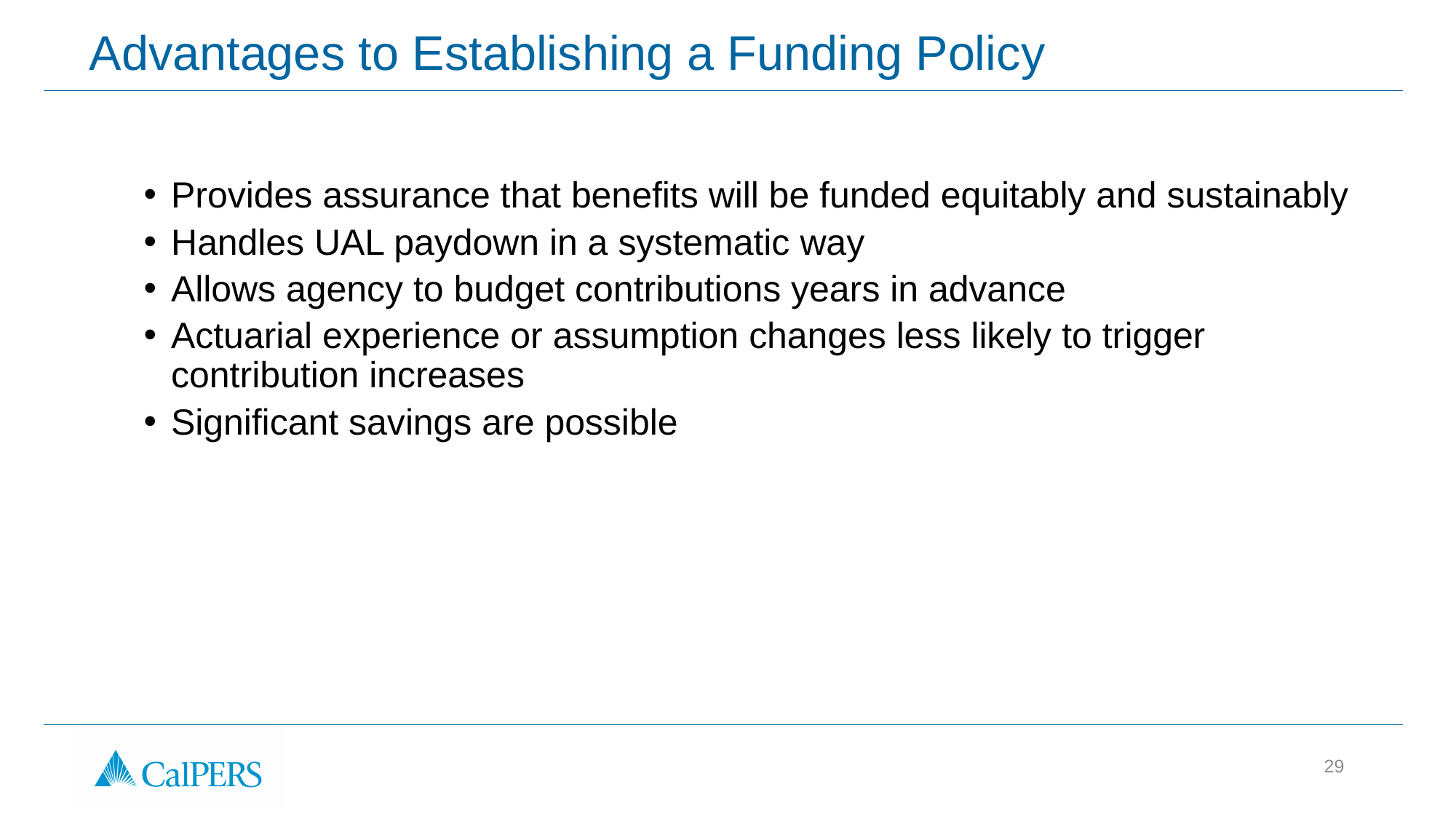

29
# Advantages to Establishing a Funding Policy
Provides assurance that benefits will be funded equitably and sustainably
Handles UAL paydown in a systematic way
Allows agency to budget contributions years in advance
Actuarial experience or assumption changes less likely to trigger contribution increases
Significant savings are possible